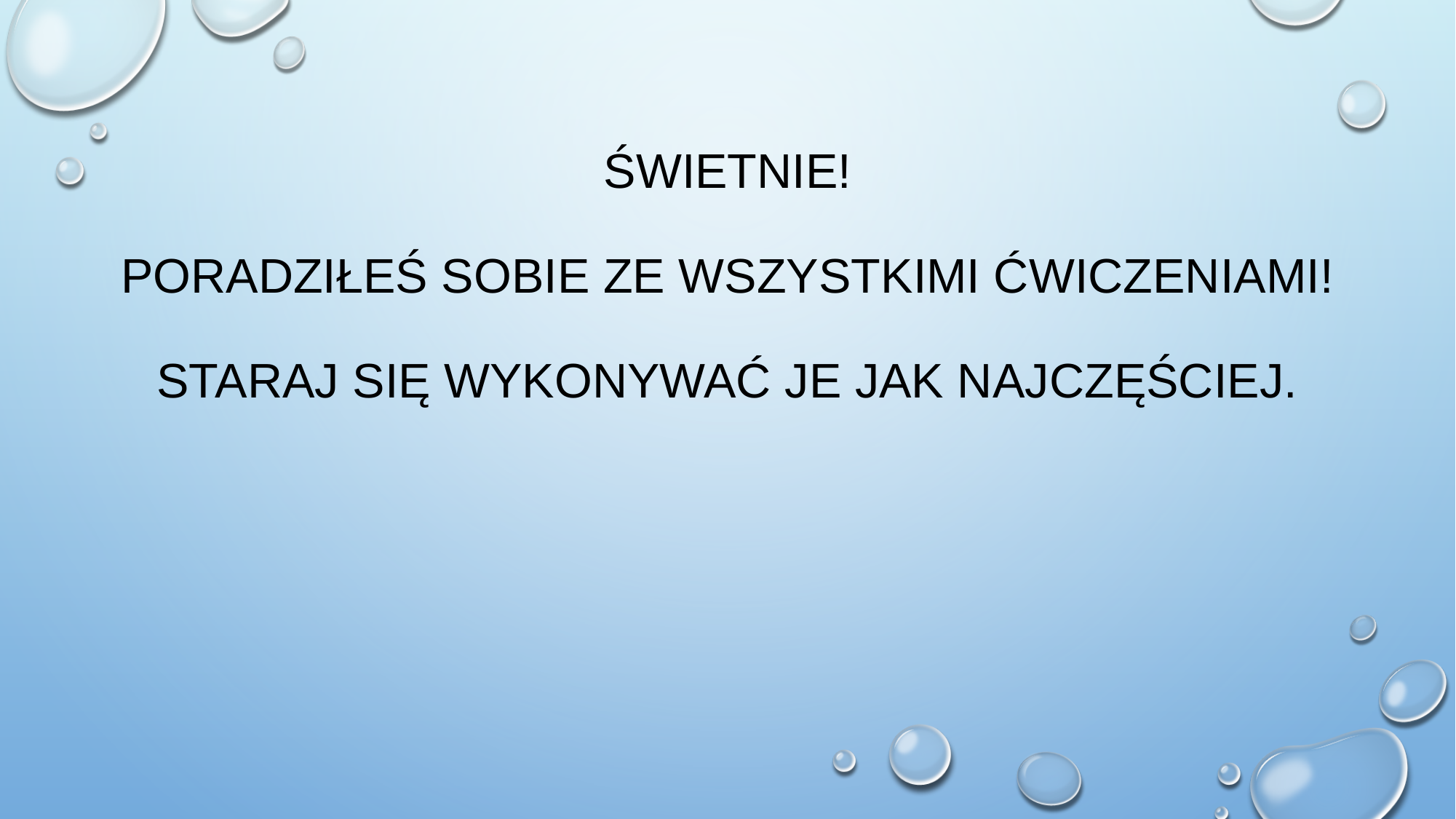

# Świetnie! Poradziłeś sobie ze wszystkimi ćwiczeniami! Staraj się wykonywać je jak najczęściej.